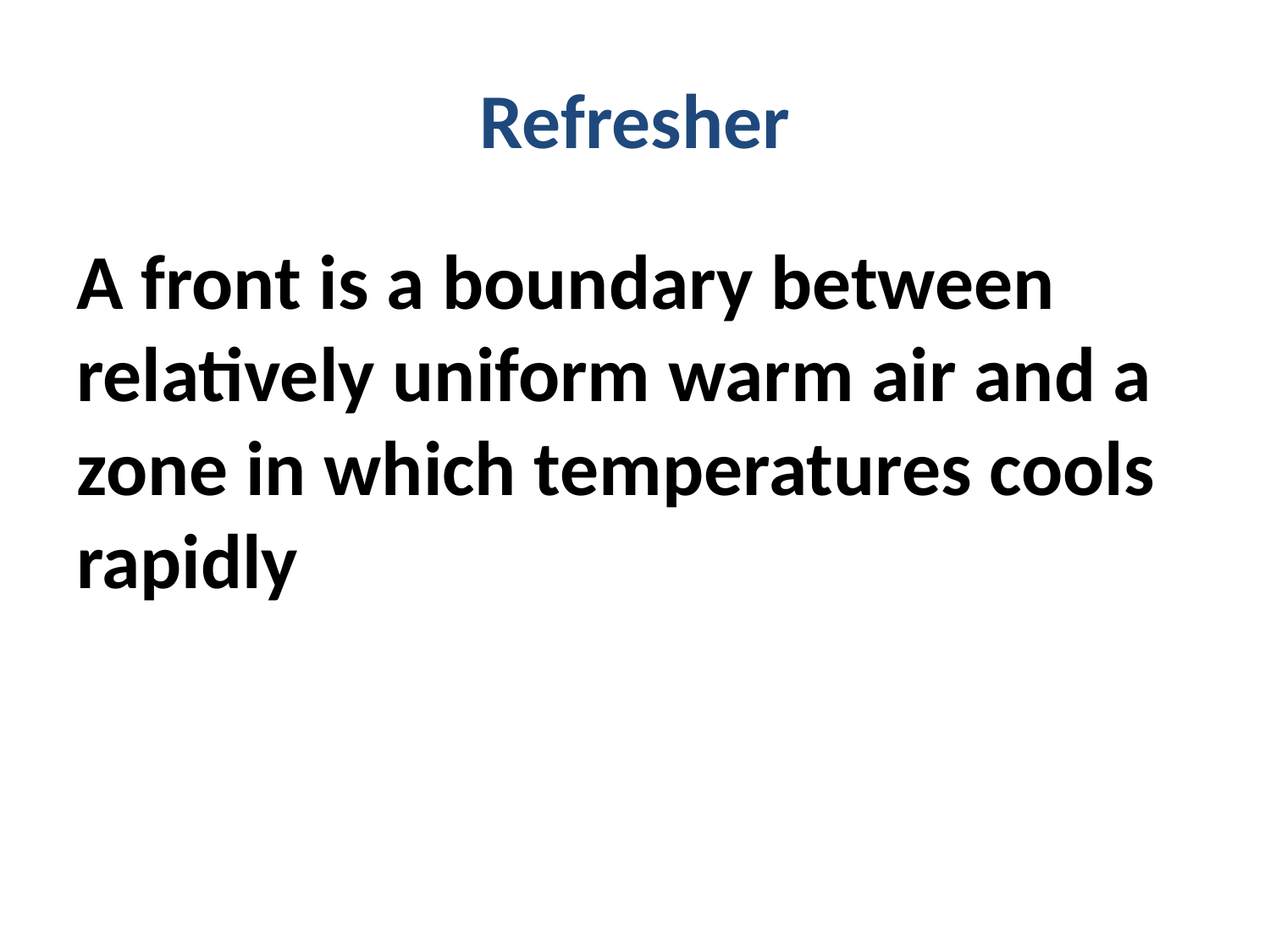

# Refresher
A front is a boundary between relatively uniform warm air and a zone in which temperatures cools rapidly